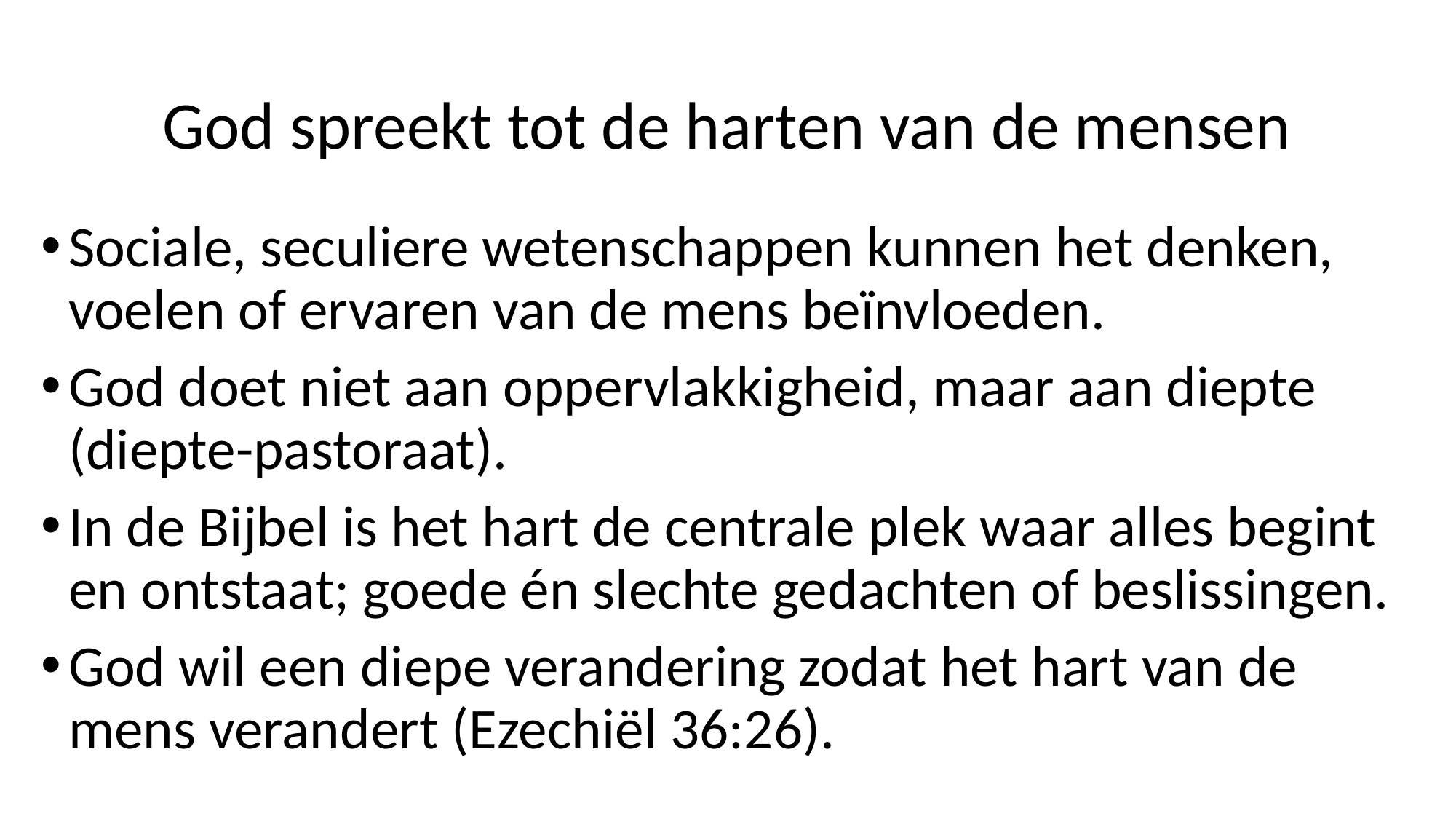

# God spreekt tot de harten van de mensen
Sociale, seculiere wetenschappen kunnen het denken, voelen of ervaren van de mens beïnvloeden.
God doet niet aan oppervlakkigheid, maar aan diepte (diepte-pastoraat).
In de Bijbel is het hart de centrale plek waar alles begint en ontstaat; goede én slechte gedachten of beslissingen.
God wil een diepe verandering zodat het hart van de mens verandert (Ezechiël 36:26).